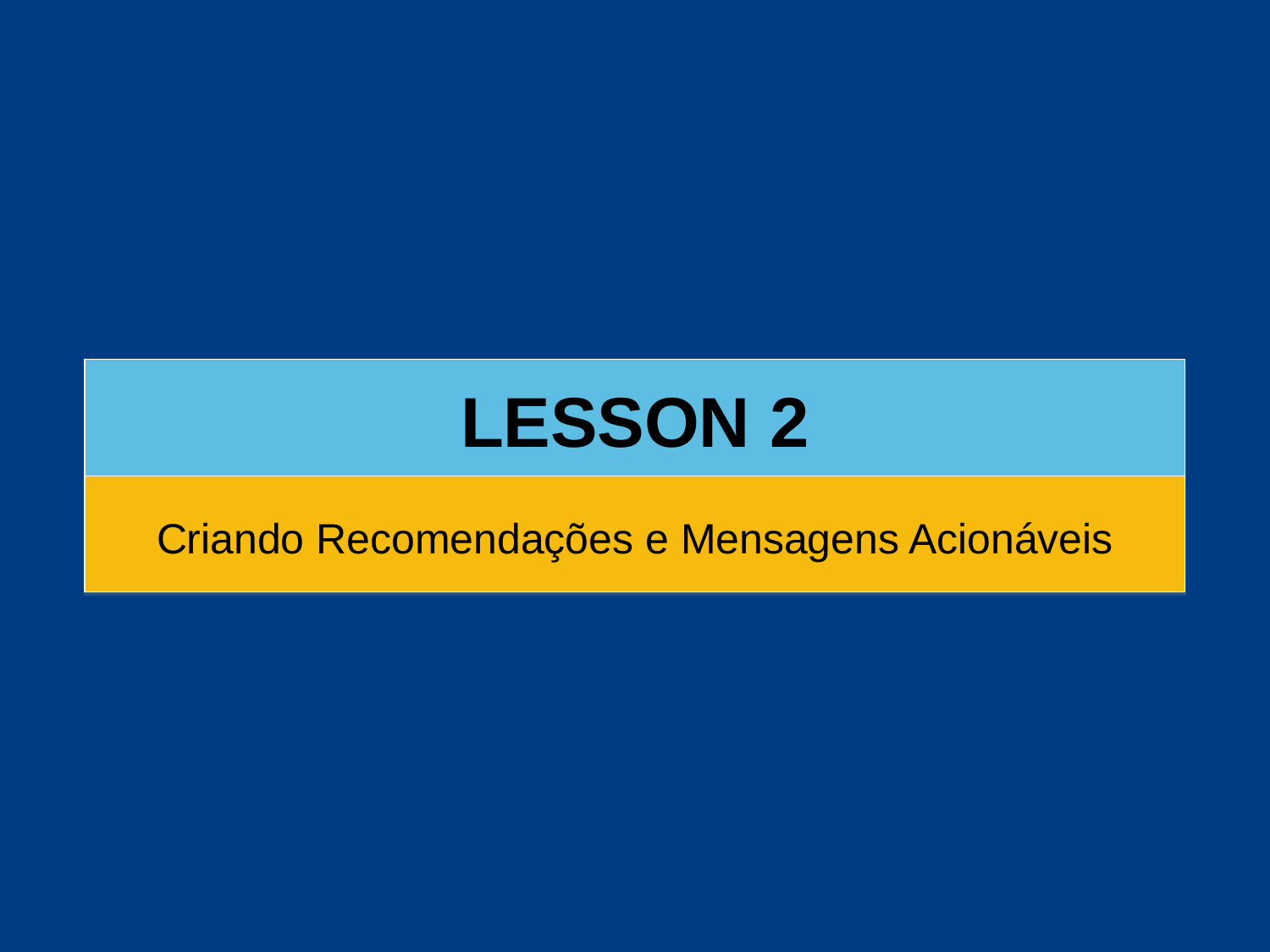

LESSON 2

Criando Recomendações e Mensagens Acionáveis